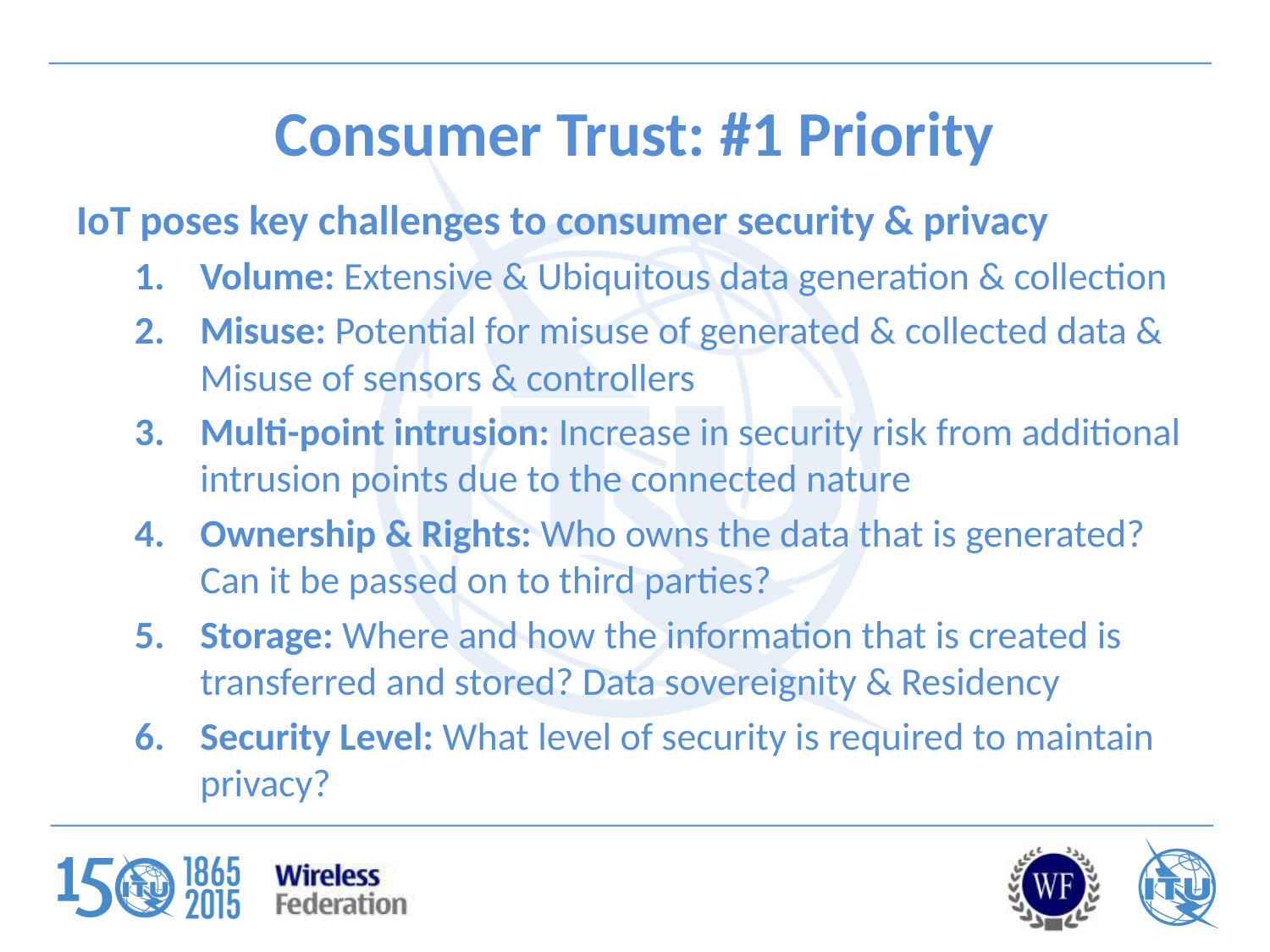

# Consumer Trust: #1 Priority
IoT poses key challenges to consumer security & privacy
Volume: Extensive & Ubiquitous data generation & collection
Misuse: Potential for misuse of generated & collected data & Misuse of sensors & controllers
Multi-point intrusion: Increase in security risk from additional intrusion points due to the connected nature
Ownership & Rights: Who owns the data that is generated? Can it be passed on to third parties?
Storage: Where and how the information that is created is transferred and stored? Data sovereignity & Residency
Security Level: What level of security is required to maintain privacy?